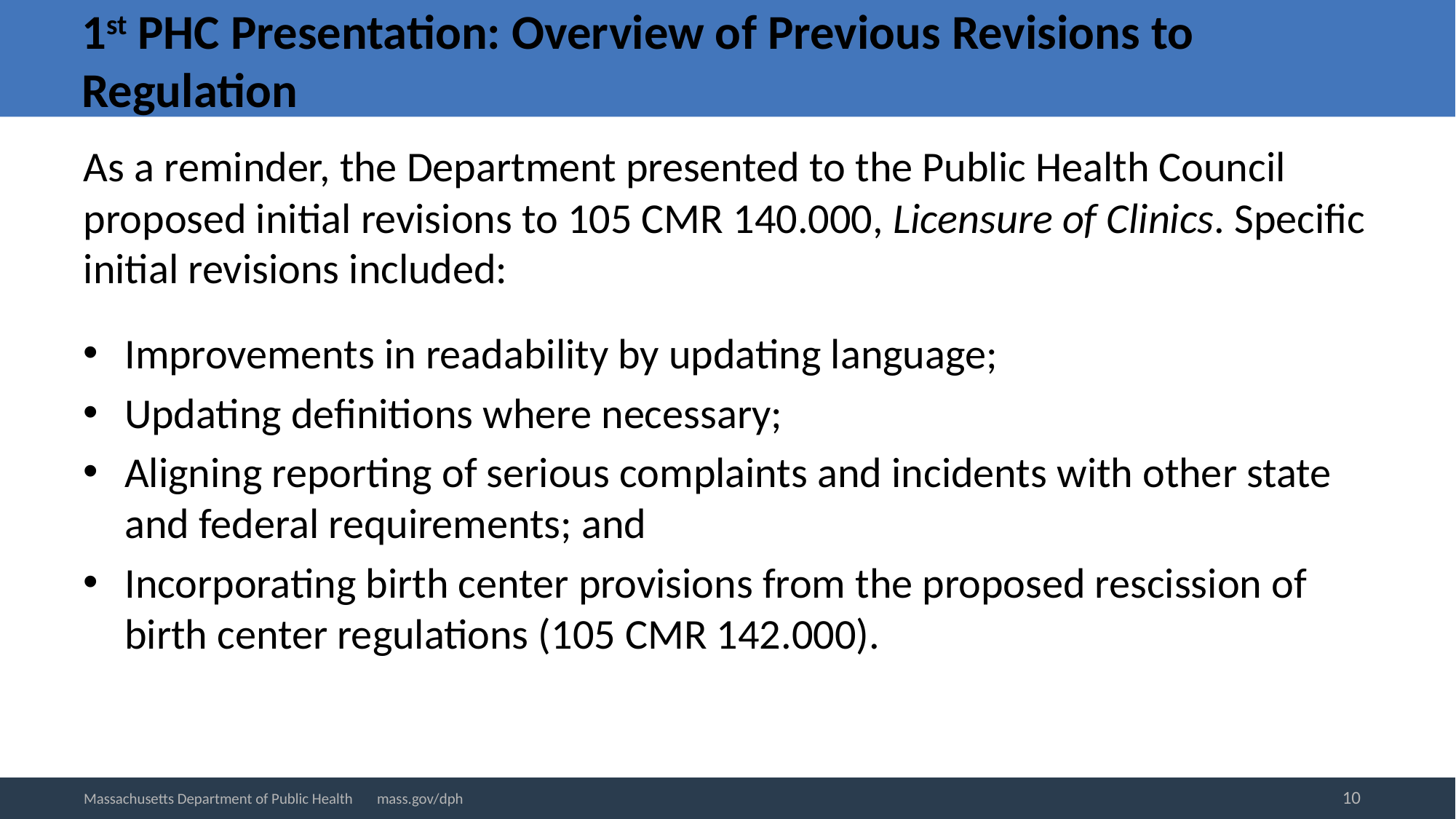

# 1st PHC Presentation: Overview of Previous Revisions to Regulation
As a reminder, the Department presented to the Public Health Council proposed initial revisions to 105 CMR 140.000, Licensure of Clinics. Specific initial revisions included:
Improvements in readability by updating language;
Updating definitions where necessary;
Aligning reporting of serious complaints and incidents with other state and federal requirements; and
Incorporating birth center provisions from the proposed rescission of birth center regulations (105 CMR 142.000).

10
Massachusetts Department of Public Health       mass.gov/dph